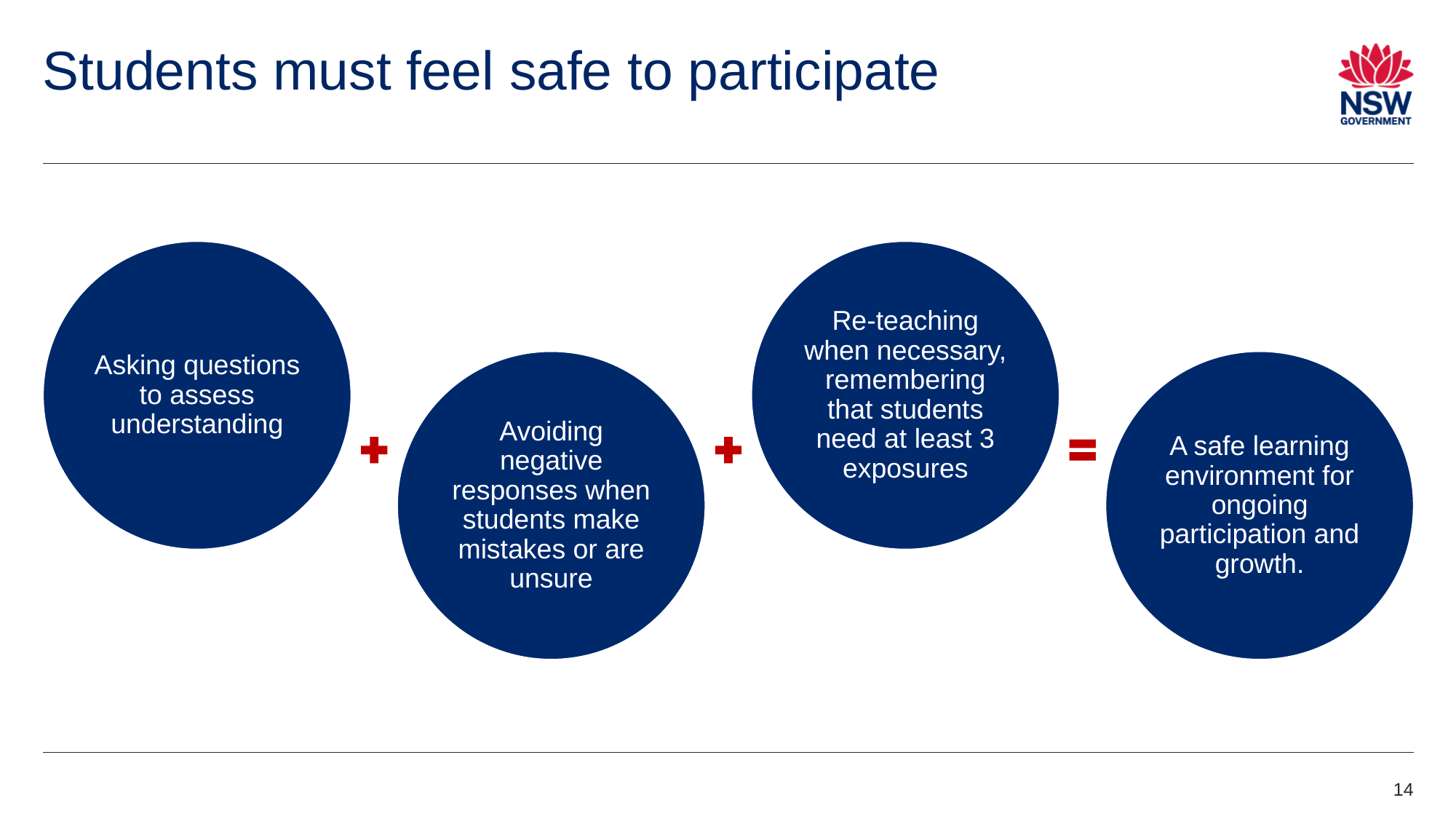

# Students must feel safe to participate
Asking questions to assess understanding
Re-teaching when necessary, remembering that students need at least 3 exposures
Avoiding negative responses when students make mistakes or are unsure
A safe learning environment for ongoing participation and growth.

14